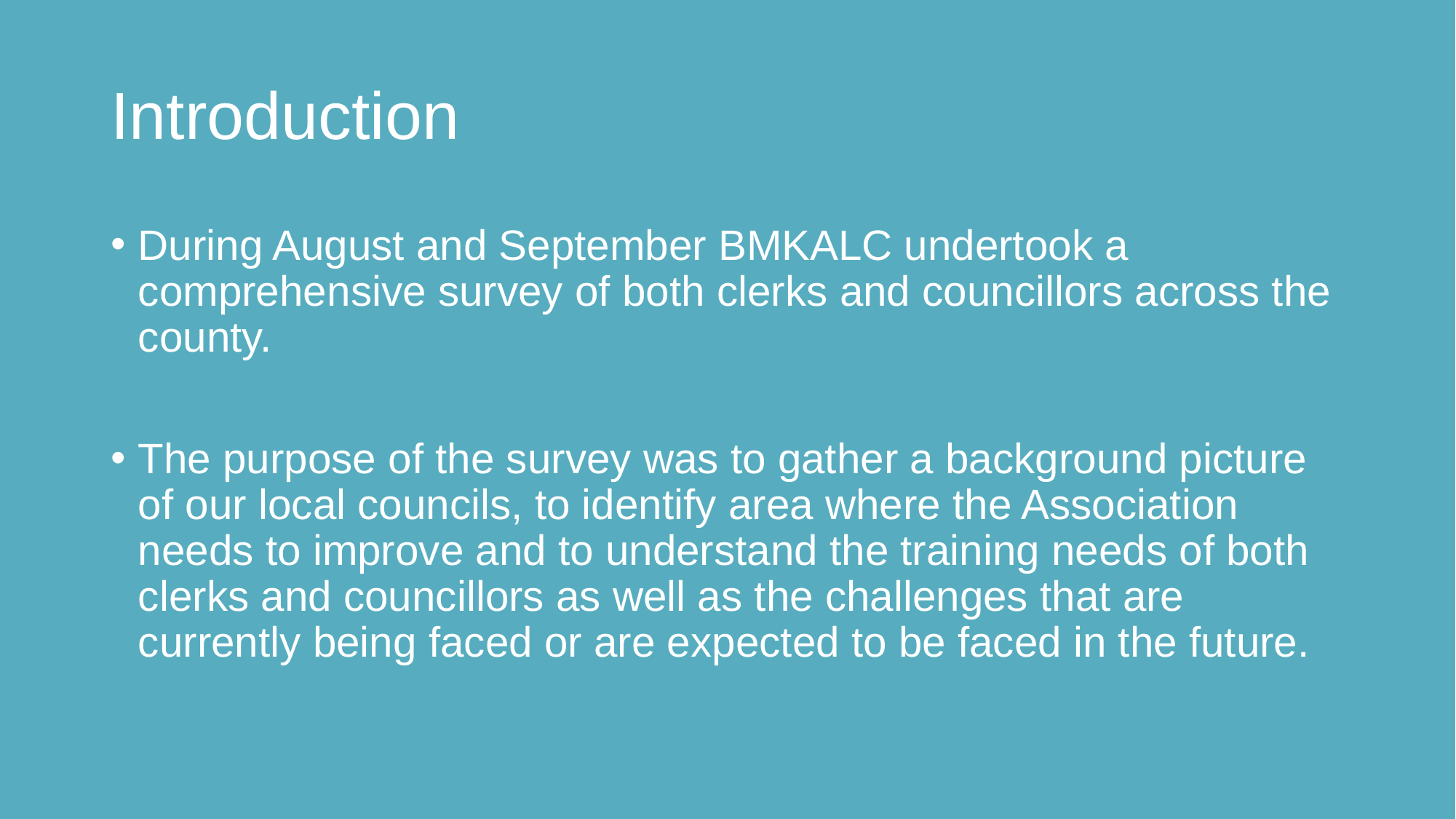

# Introduction
During August and September BMKALC undertook a comprehensive survey of both clerks and councillors across the county.

The purpose of the survey was to gather a background picture of our local councils, to identify area where the Association needs to improve and to understand the training needs of both clerks and councillors as well as the challenges that are currently being faced or are expected to be faced in the future.